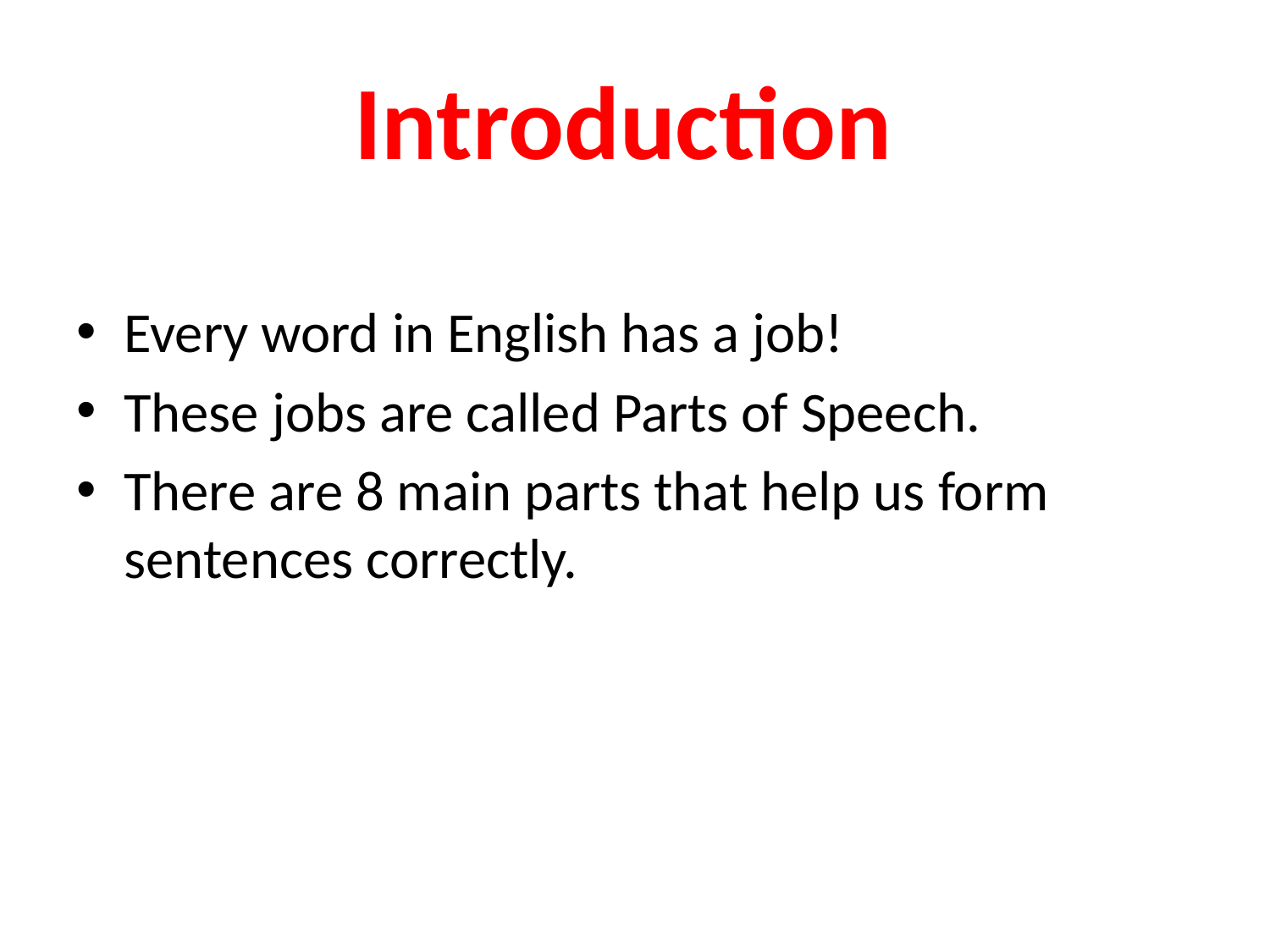

# Introduction

Every word in English has a job!
These jobs are called Parts of Speech.
There are 8 main parts that help us form sentences correctly.